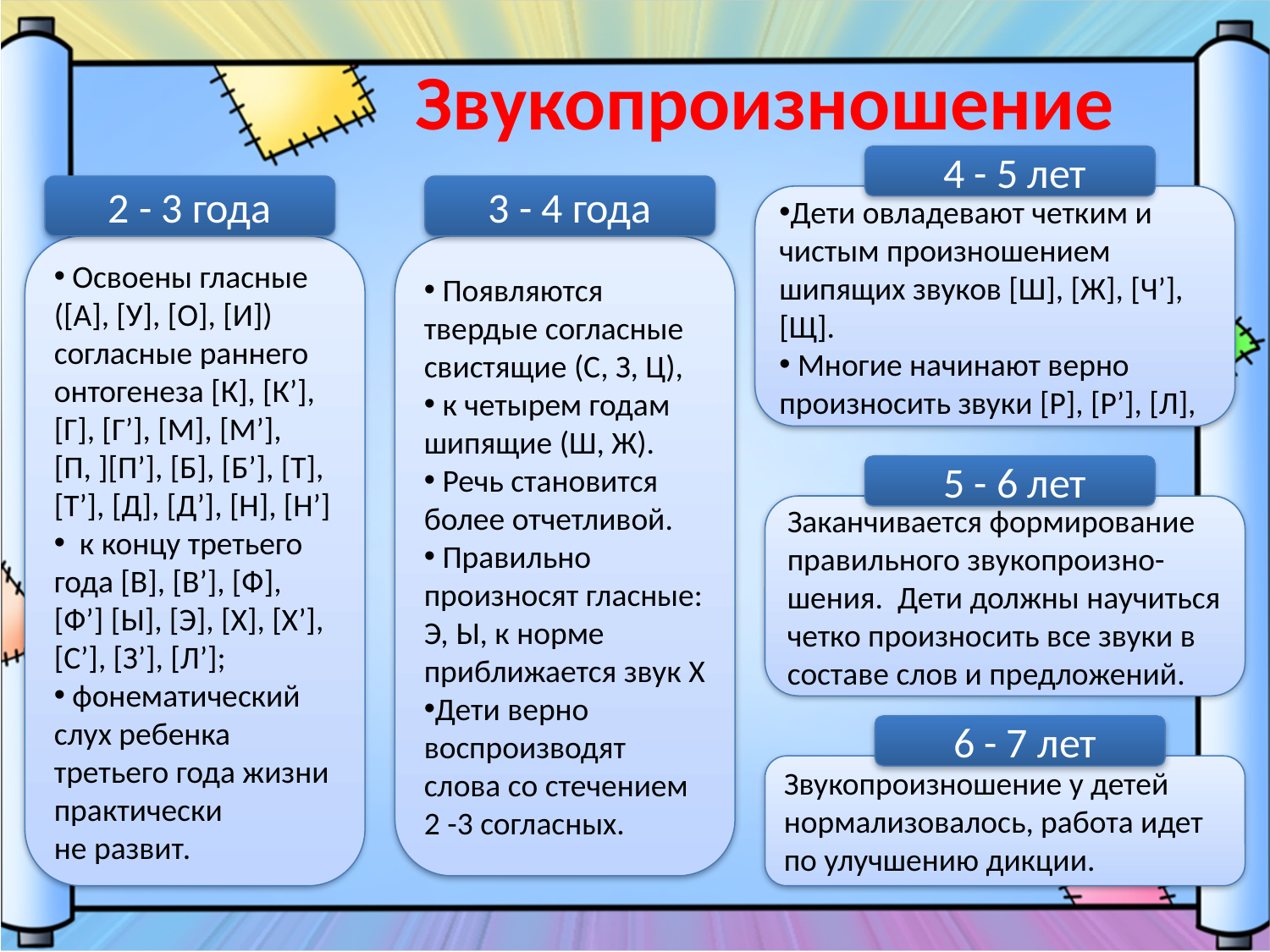

Звукопроизношение
 4 - 5 лет
2 - 3 года
3 - 4 года
Дети овладевают четким и чистым произношением шипящих звуков [Ш], [Ж], [Ч’], [Щ].
 Многие начинают верно произносить звуки [Р], [Р’], [Л],

 Освоены гласные ([А], [У], [О], [И])
согласные раннего онтогенеза [К], [К’], [Г], [Г’], [М], [М’], [П, ][П’], [Б], [Б’], [Т], [Т’], [Д], [Д’], [Н], [Н’]
  к концу третьего года [В], [В’], [Ф], [Ф’] [Ы], [Э], [Х], [Х’], [С’], [З’], [Л’];
 фонематический слух ребенка третьего года жизни практически не развит.

 Появляются твердые согласные свистящие (С, З, Ц),
 к четырем годам шипящие (Ш, Ж).
 Речь становится более отчетливой.
 Правильно произносят гласные: Э, Ы, к норме приближается звук Х
Дети верно воспроизводят слова со стечением 2 -3 согласных.
 5 - 6 лет
Заканчивается формирование правильного звукопроизно-шения.  Дети должны научиться четко произносить все звуки в составе слов и предложений.
 6 - 7 лет
Звукопроизношение у детей нормализовалось, работа идет по улучшению дикции.